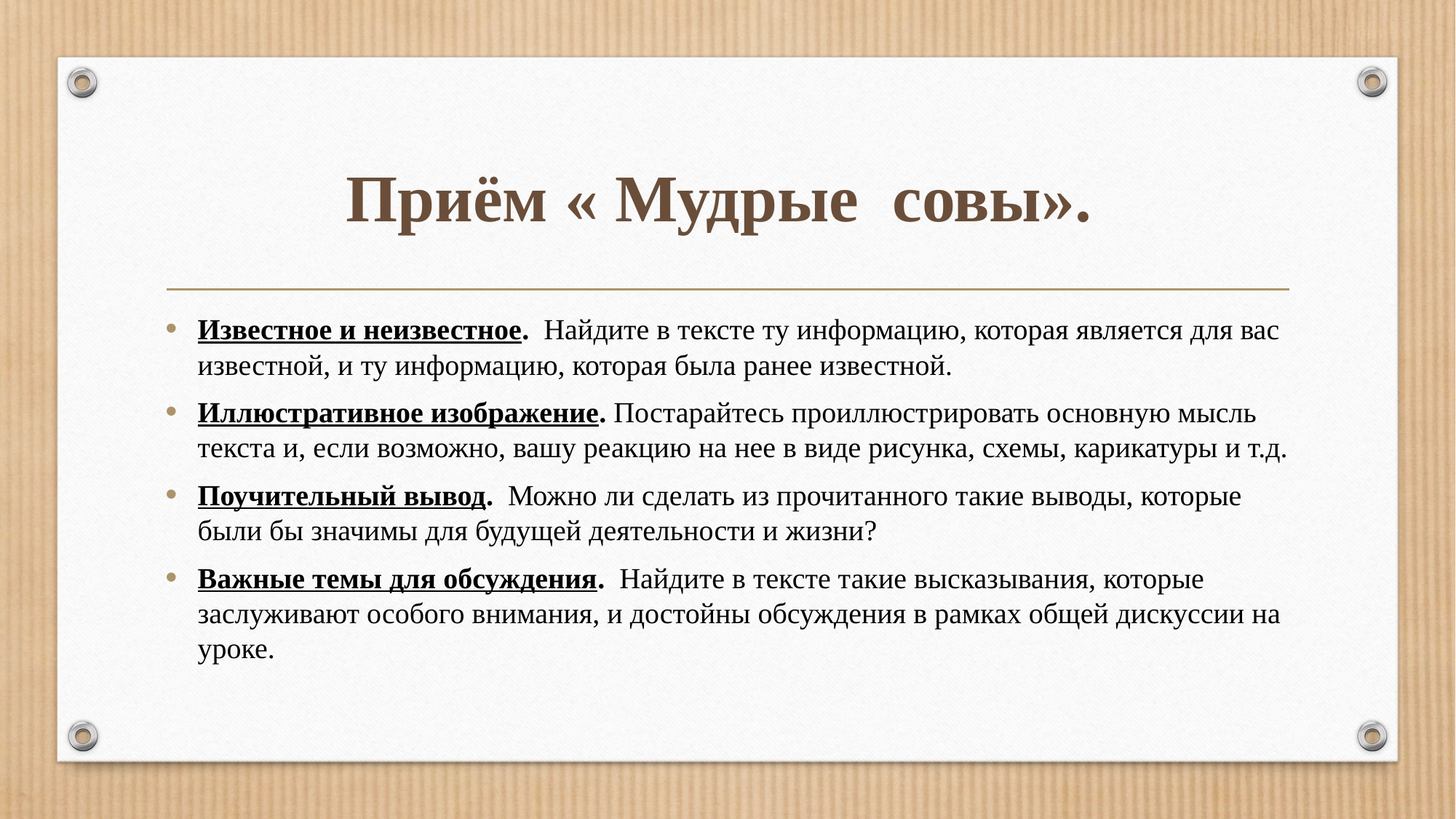

# Приём « Мудрые  совы».
Известное и неизвестное.  Найдите в тексте ту информацию, которая является для вас известной, и ту информацию, которая была ранее известной.
Иллюстративное изображение. Постарайтесь проиллюстрировать основную мысль текста и, если возможно, вашу реакцию на нее в виде рисунка, схемы, карикатуры и т.д.
Поучительный вывод.  Можно ли сделать из прочитанного такие выводы, которые были бы значимы для будущей деятельности и жизни?
Важные темы для обсуждения.  Найдите в тексте такие высказывания, которые заслуживают особого внимания, и достойны обсуждения в рамках общей дискуссии на уроке.